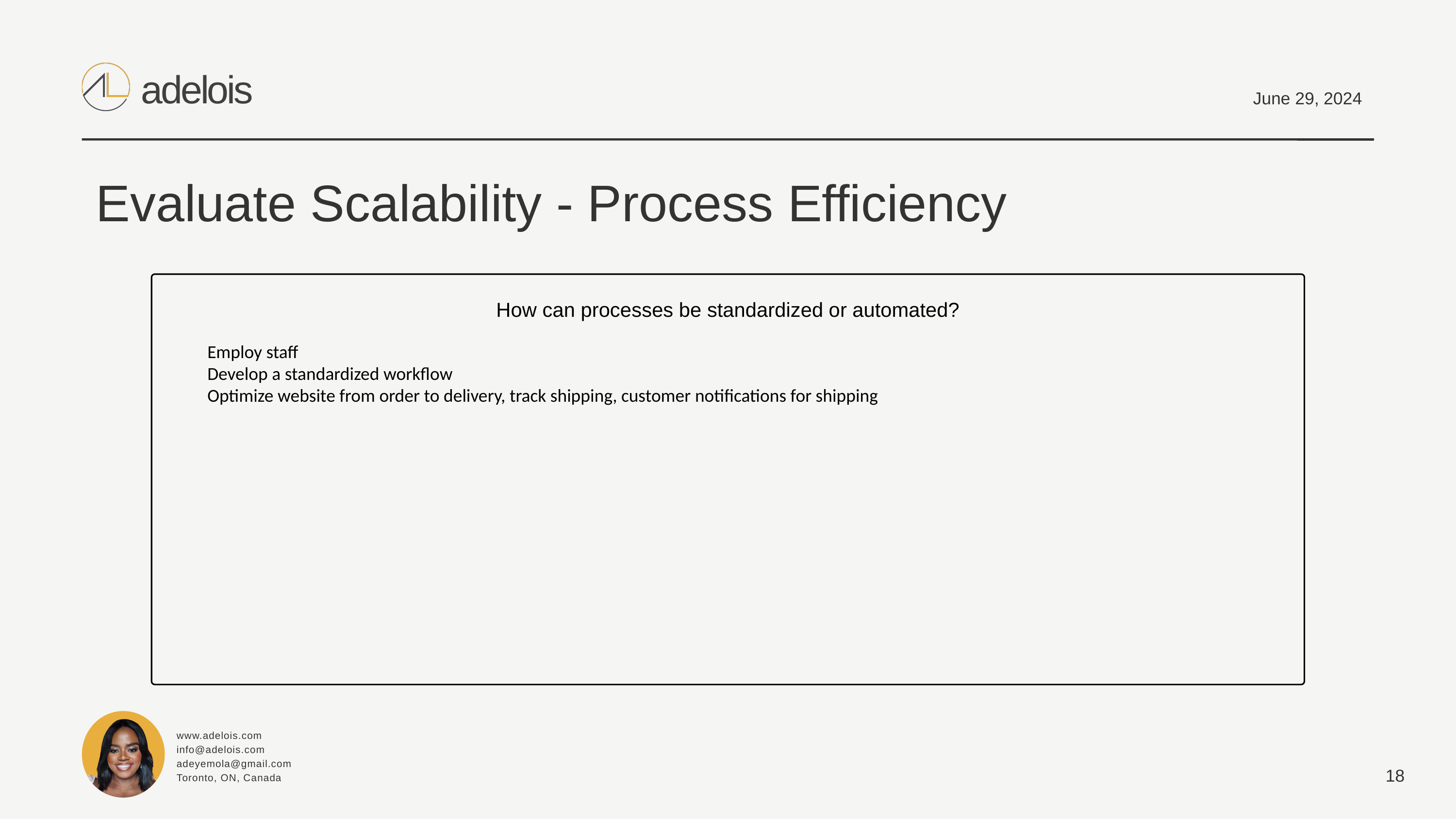

adelois

June 29, 2024

Evaluate Scalability - Process Efficiency

How can processes be standardized or automated?
Employ staff
Develop a standardized workflow
Optimize website from order to delivery, track shipping, customer notifications for shipping

www.adelois.com
info@adelois.com
adeyemola@gmail.com
Toronto, ON, Canada
18